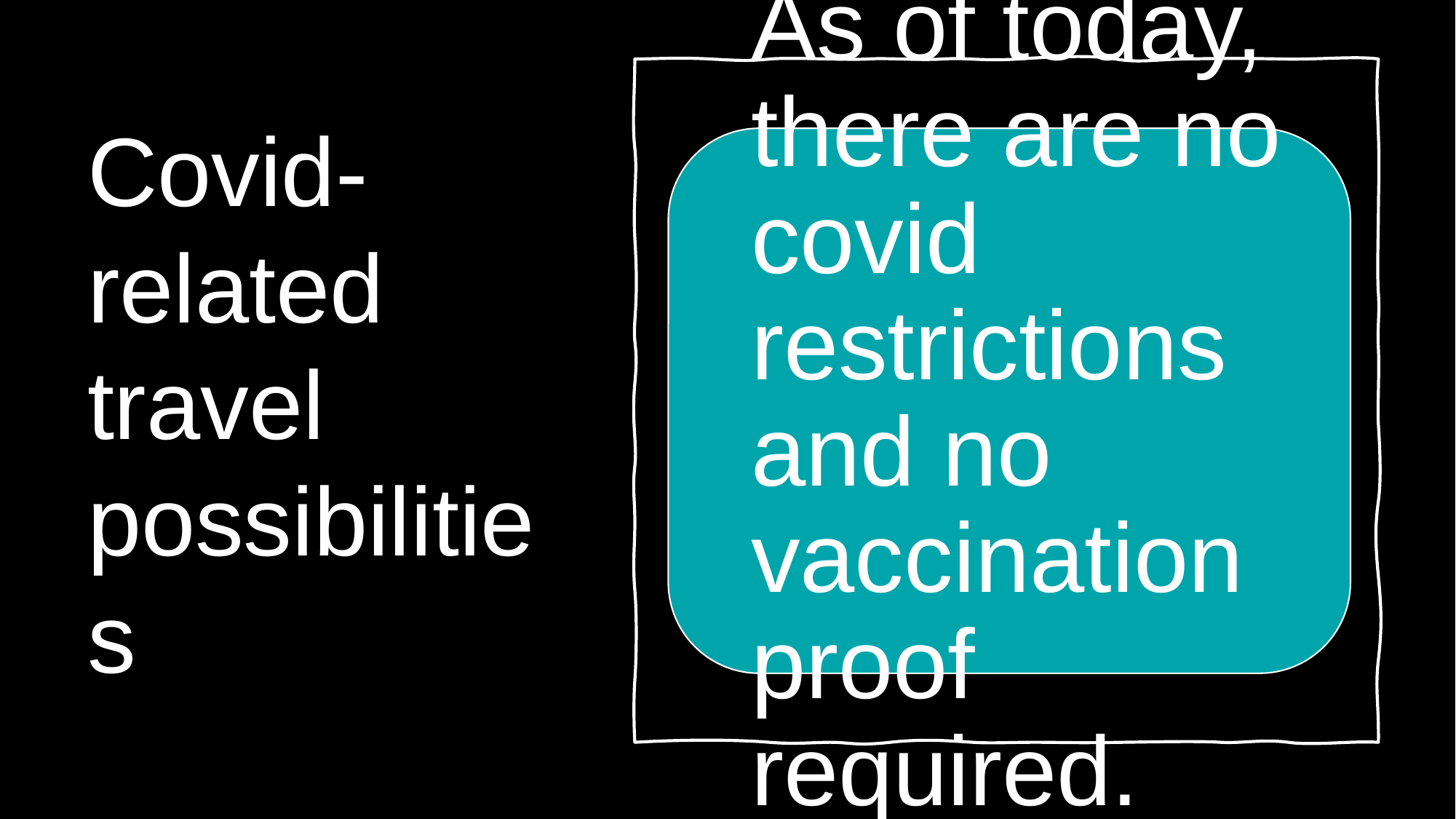

# Covid-related travel possibilities
As of today, there are no covid restrictions and no vaccination proof required.